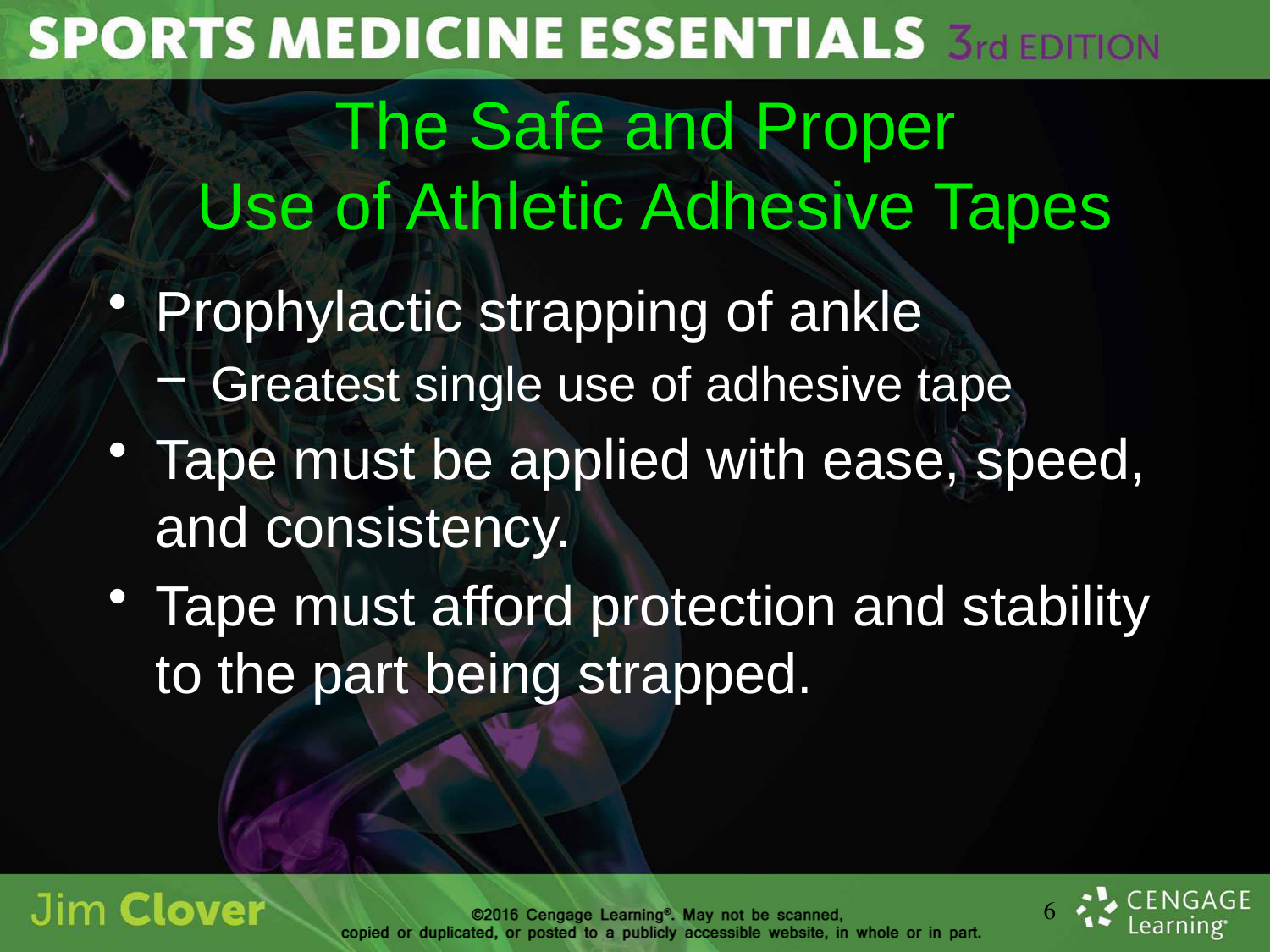

# The Safe and Proper Use of Athletic Adhesive Tapes
Prophylactic strapping of ankle
Greatest single use of adhesive tape
Tape must be applied with ease, speed, and consistency.
Tape must afford protection and stability to the part being strapped.
6